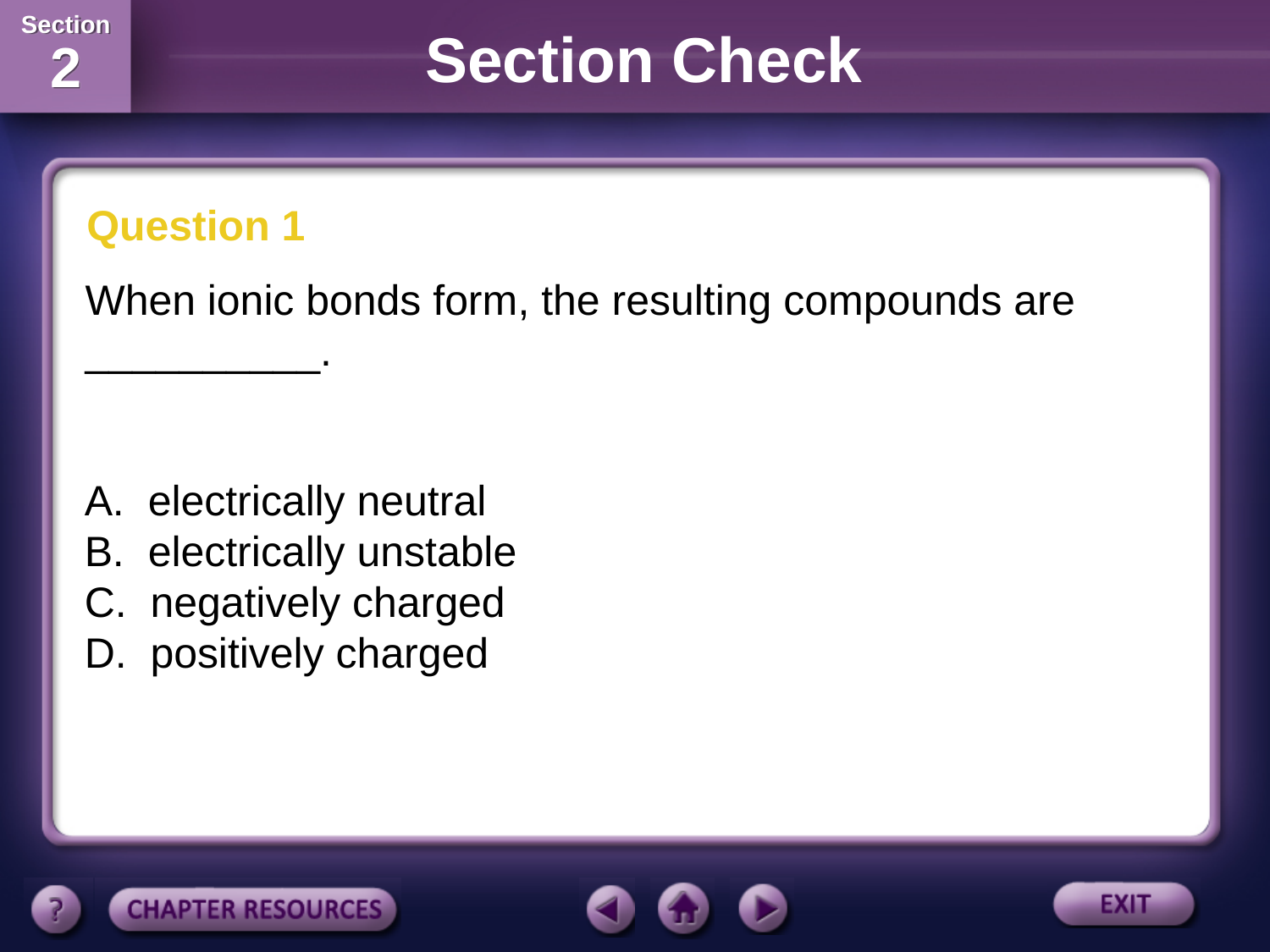

Section Check
Question 1
When ionic bonds form, the resulting compounds are __________.
A.  electrically neutral
B.  electrically unstable
C.  negatively charged
D.  positively charged